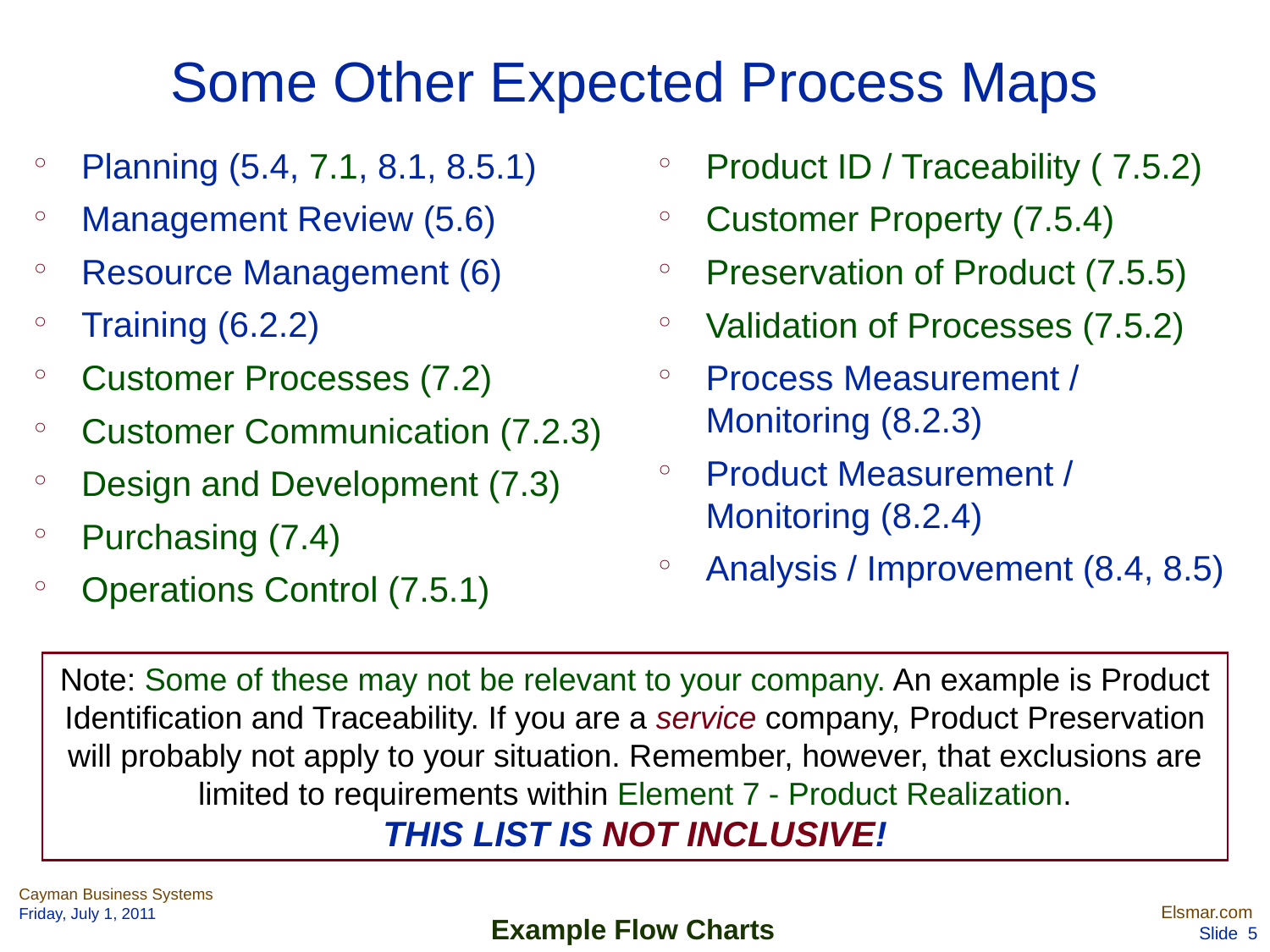

# Some Other Expected Process Maps
Planning (5.4, 7.1, 8.1, 8.5.1)
Management Review (5.6)
Resource Management (6)
Training (6.2.2)
Customer Processes (7.2)
Customer Communication (7.2.3)
Design and Development (7.3)
Purchasing (7.4)
Operations Control (7.5.1)
Product ID / Traceability ( 7.5.2)
Customer Property (7.5.4)
Preservation of Product (7.5.5)
Validation of Processes (7.5.2)
Process Measurement / Monitoring (8.2.3)
Product Measurement / Monitoring (8.2.4)
Analysis / Improvement (8.4, 8.5)
Note: Some of these may not be relevant to your company. An example is Product Identification and Traceability. If you are a service company, Product Preservation will probably not apply to your situation. Remember, however, that exclusions are limited to requirements within Element 7 - Product Realization.
THIS LIST IS NOT INCLUSIVE!